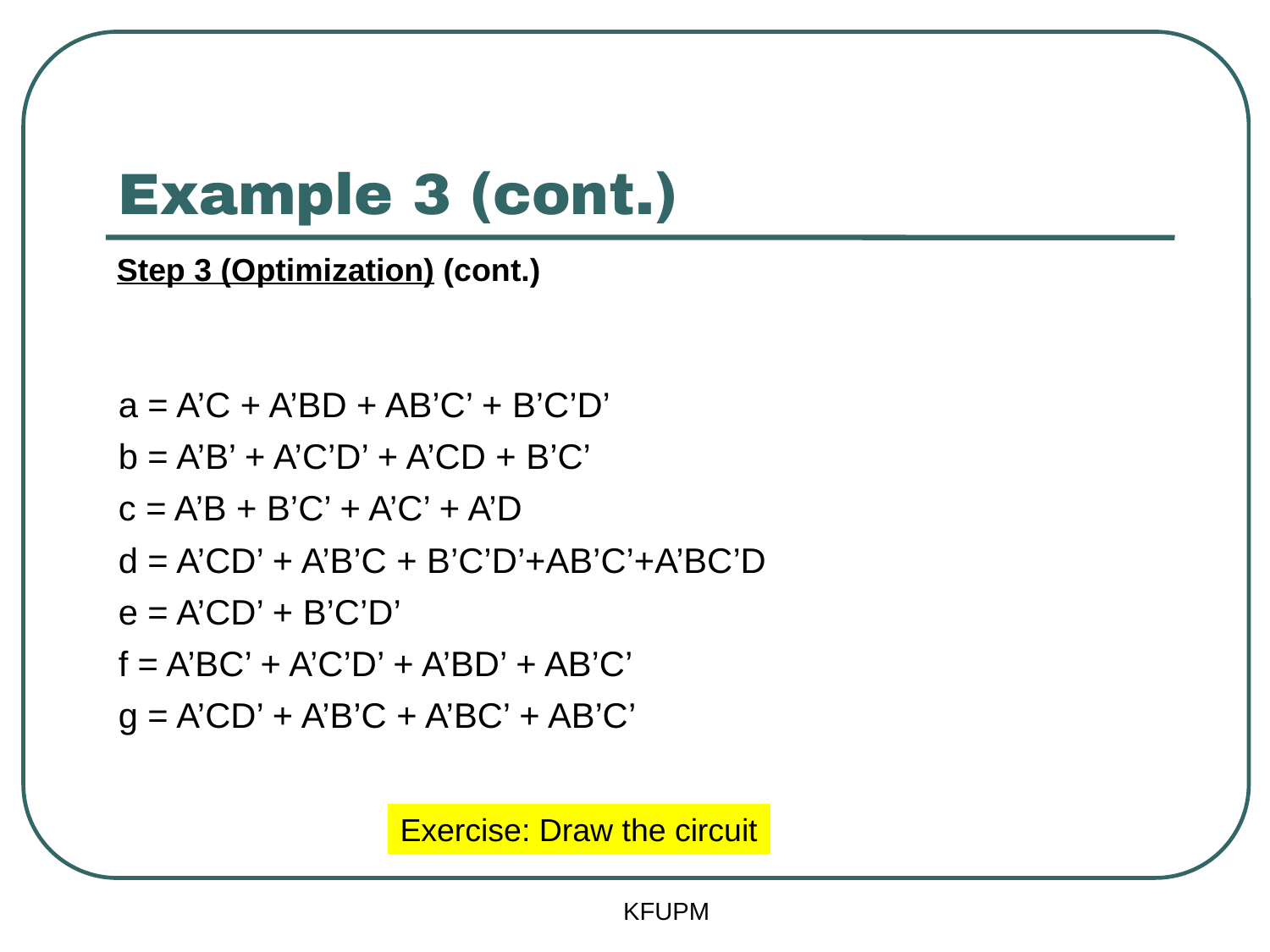

# Example 3 (cont.)
Step 3 (Optimization) (cont.)
a = A’C + A’BD + AB’C’ + B’C’D’
b = A’B’ + A’C’D’ + A’CD + B’C’
c = A’B + B’C’ + A’C’ + A’D
d = A’CD’ + A’B’C + B’C’D’+AB’C’+A’BC’D
e = A’CD’ + B’C’D’
f = A’BC’ + A’C’D’ + A’BD’ + AB’C’
g = A’CD’ + A’B’C + A’BC’ + AB’C’
Exercise: Draw the circuit
KFUPM